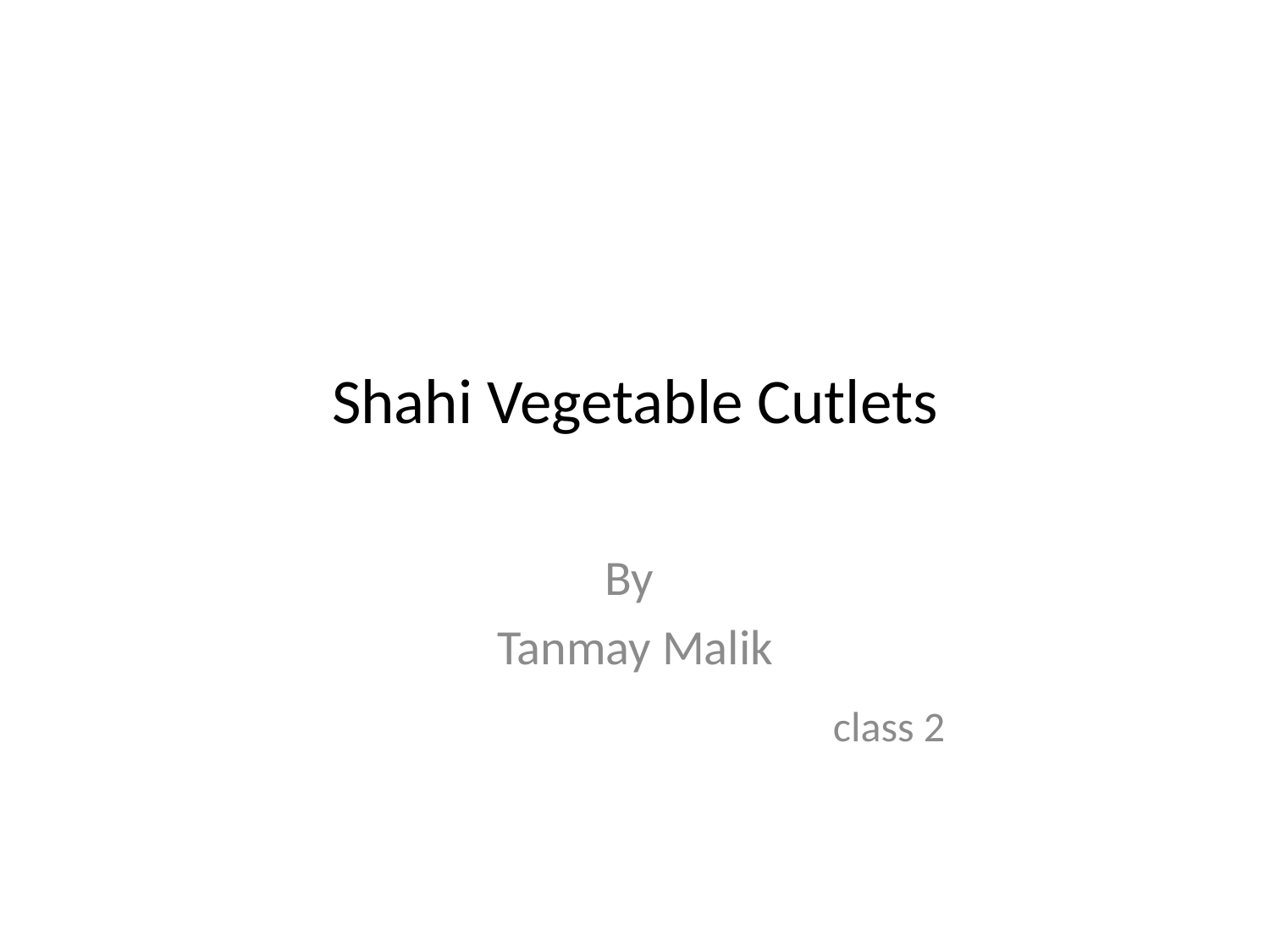

# Shahi Vegetable Cutlets
By
Tanmay Malik
				class 2